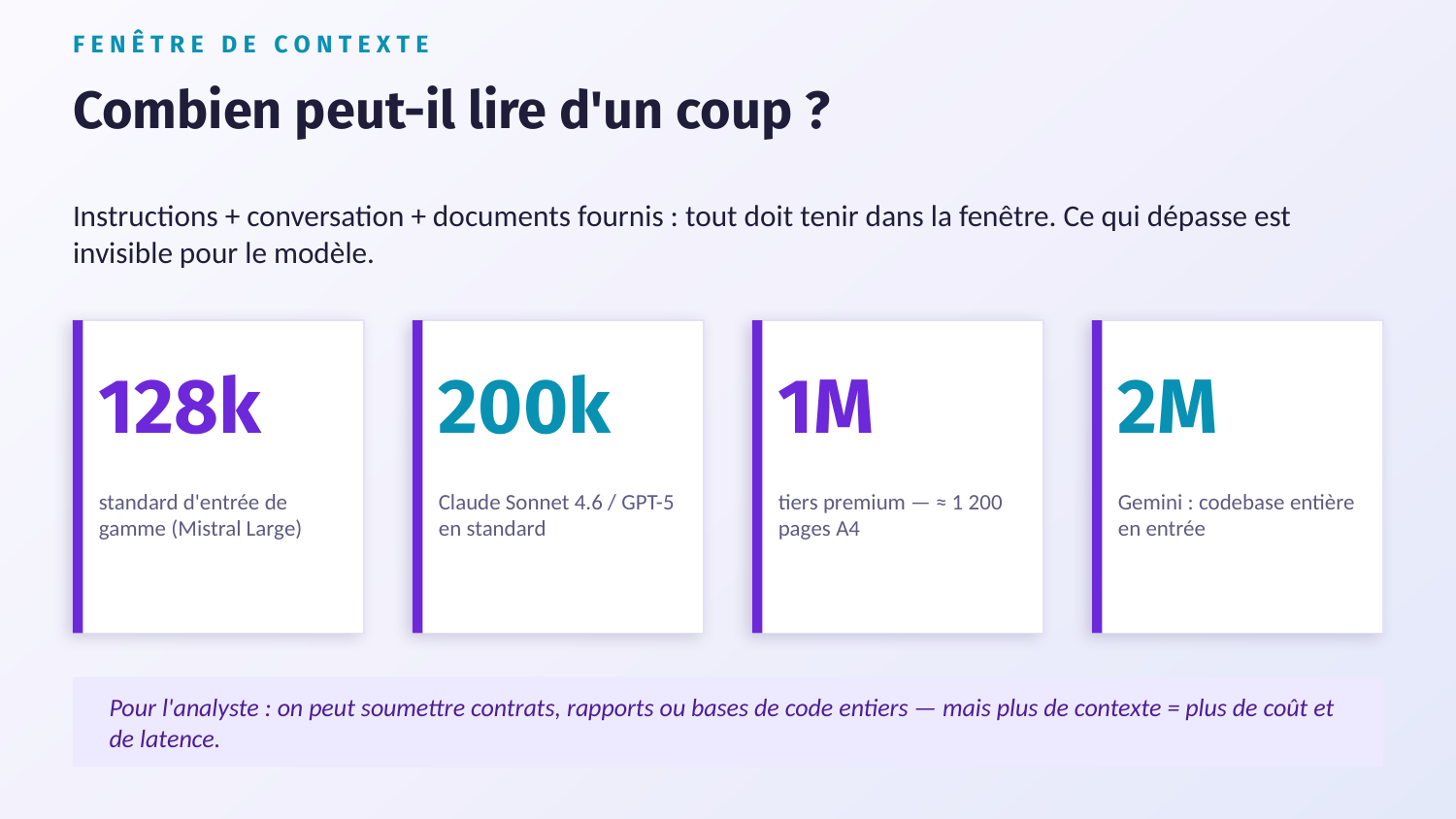

FENÊTRE DE CONTEXTE
Combien peut-il lire d'un coup ?
Instructions + conversation + documents fournis : tout doit tenir dans la fenêtre. Ce qui dépasse est invisible pour le modèle.

128k
200k
1M
2M
standard d'entrée de gamme (Mistral Large)
Claude Sonnet 4.6 / GPT-5 en standard
tiers premium — ≈ 1 200 pages A4
Gemini : codebase entière en entrée

Pour l'analyste : on peut soumettre contrats, rapports ou bases de code entiers — mais plus de contexte = plus de coût et de latence.